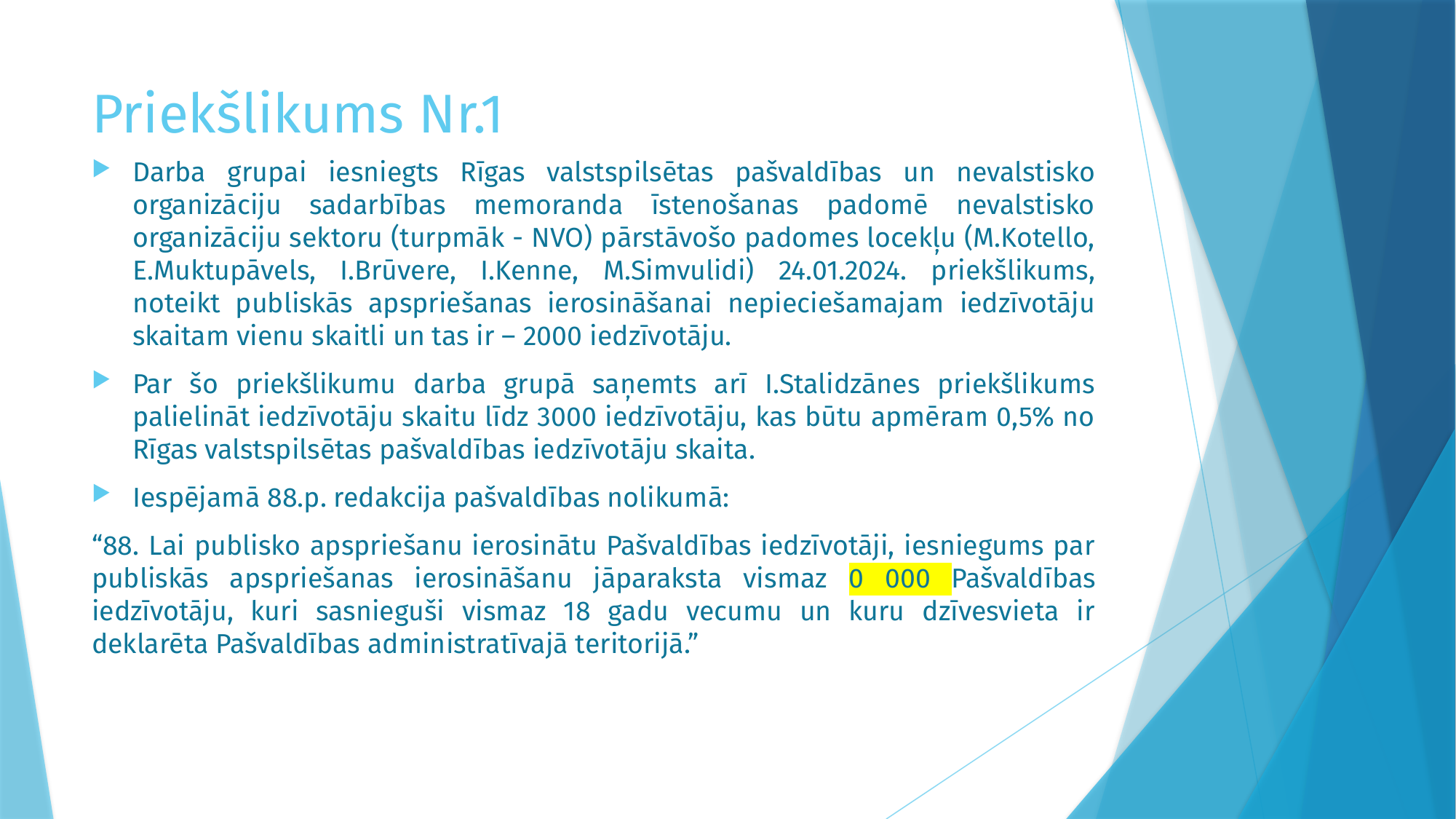

# Priekšlikums Nr.1
Darba grupai iesniegts Rīgas valstspilsētas pašvaldības un nevalstisko organizāciju sadarbības memoranda īstenošanas padomē nevalstisko organizāciju sektoru (turpmāk - NVO) pārstāvošo padomes locekļu (M.Kotello, E.Muktupāvels, I.Brūvere, I.Kenne, M.Simvulidi) 24.01.2024. priekšlikums, noteikt publiskās apspriešanas ierosināšanai nepieciešamajam iedzīvotāju skaitam vienu skaitli un tas ir – 2000 iedzīvotāju.
Par šo priekšlikumu darba grupā saņemts arī I.Stalidzānes priekšlikums palielināt iedzīvotāju skaitu līdz 3000 iedzīvotāju, kas būtu apmēram 0,5% no Rīgas valstspilsētas pašvaldības iedzīvotāju skaita.
Iespējamā 88.p. redakcija pašvaldības nolikumā:
“88. Lai publisko apspriešanu ierosinātu Pašvaldības iedzīvotāji, iesniegums par publiskās apspriešanas ierosināšanu jāparaksta vismaz 0 000 Pašvaldības iedzīvotāju, kuri sasnieguši vismaz 18 gadu vecumu un kuru dzīvesvieta ir deklarēta Pašvaldības administratīvajā teritorijā.”